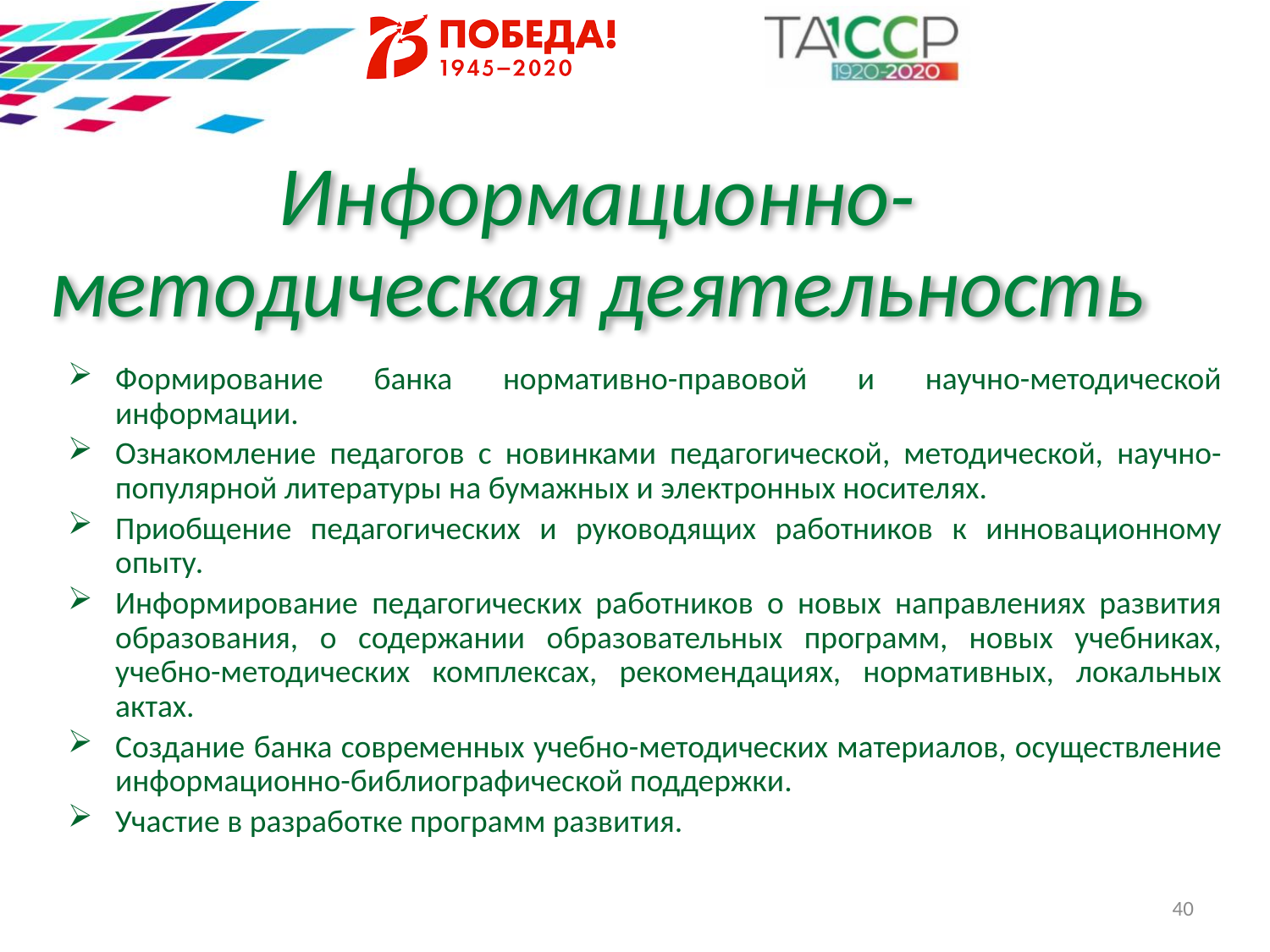

# Информационно-методическая деятельность
Формирование банка нормативно-правовой и научно-методической информации.
Ознакомление педагогов с новинками педагогической, методической, научно-популярной литературы на бумажных и электронных носителях.
Приобщение педагогических и руководящих работников к инновационному опыту.
Информирование педагогических работников о новых направлениях развития образования, о содержании образовательных программ, новых учебниках, учебно-методических комплексах, рекомендациях, нормативных, локальных актах.
Создание банка современных учебно-методических материалов, осуществление информационно-библиографической поддержки.
Участие в разработке программ развития.
40